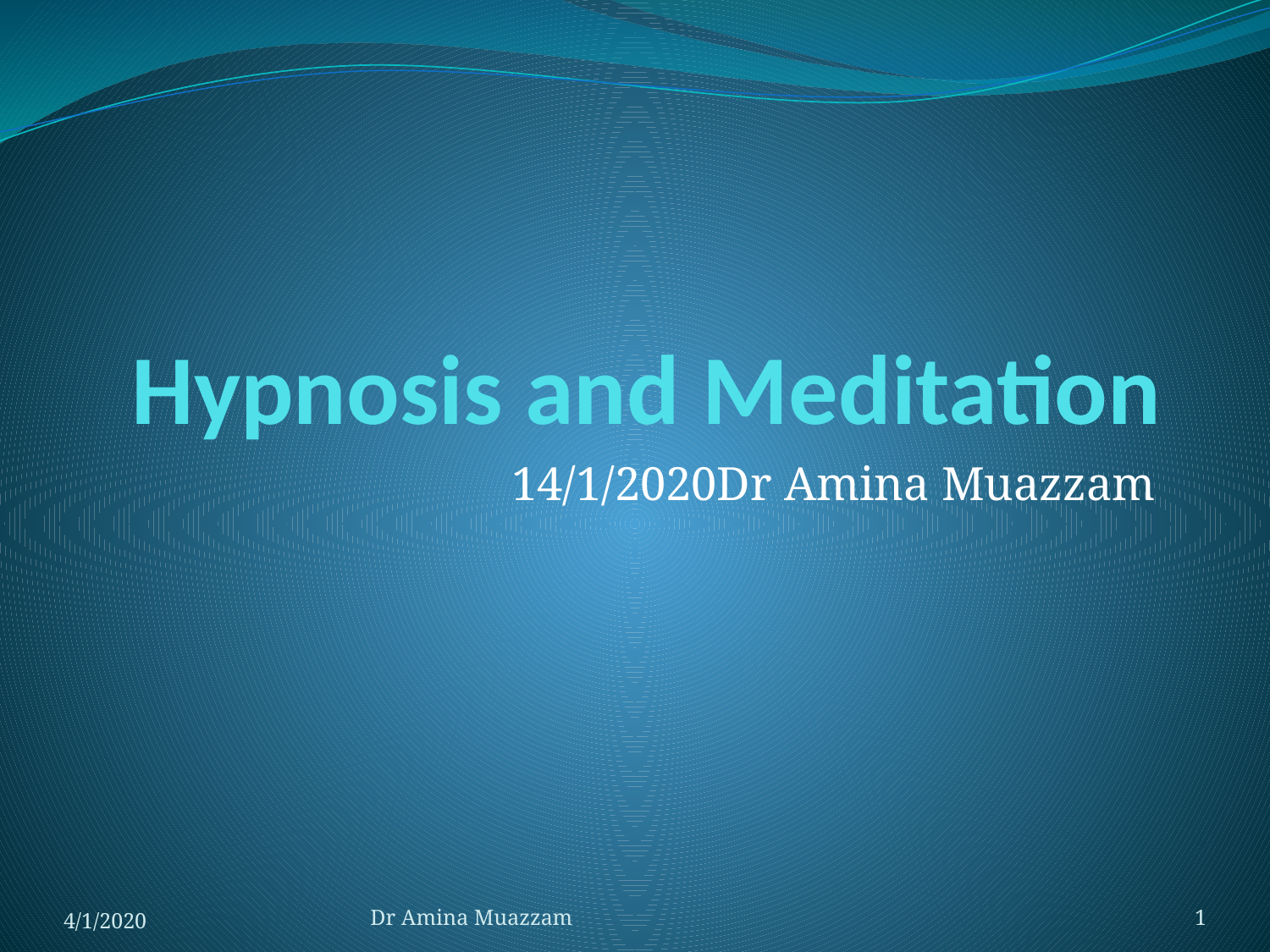

# Hypnosis and Meditation
14/1/2020Dr Amina Muazzam
4/1/2020
Dr Amina Muazzam
1